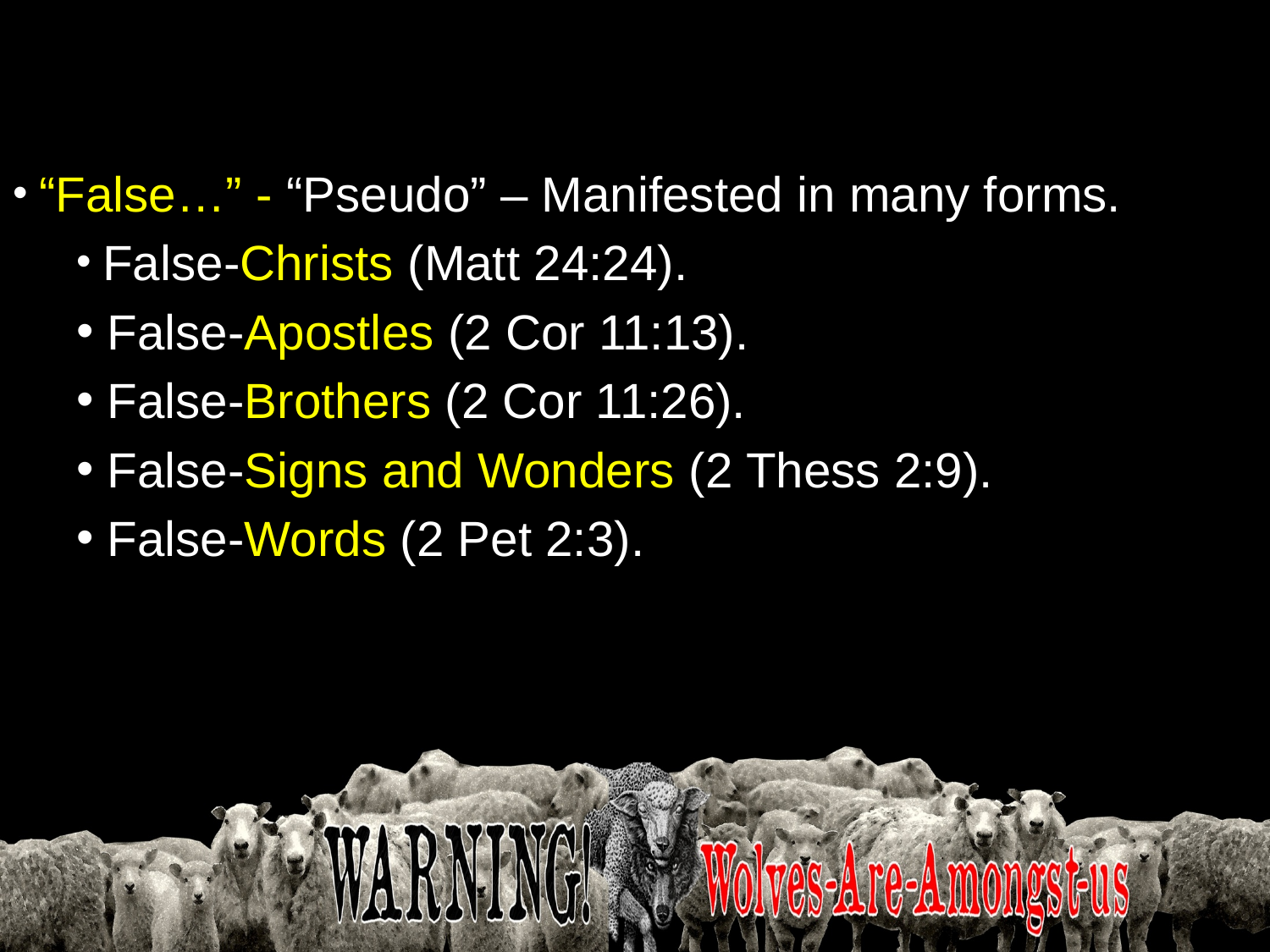

“False…” - “Pseudo” – Manifested in many forms.
 False-Christs (Matt 24:24).
 False-Apostles (2 Cor 11:13).
 False-Brothers (2 Cor 11:26).
 False-Signs and Wonders (2 Thess 2:9).
 False-Words (2 Pet 2:3).